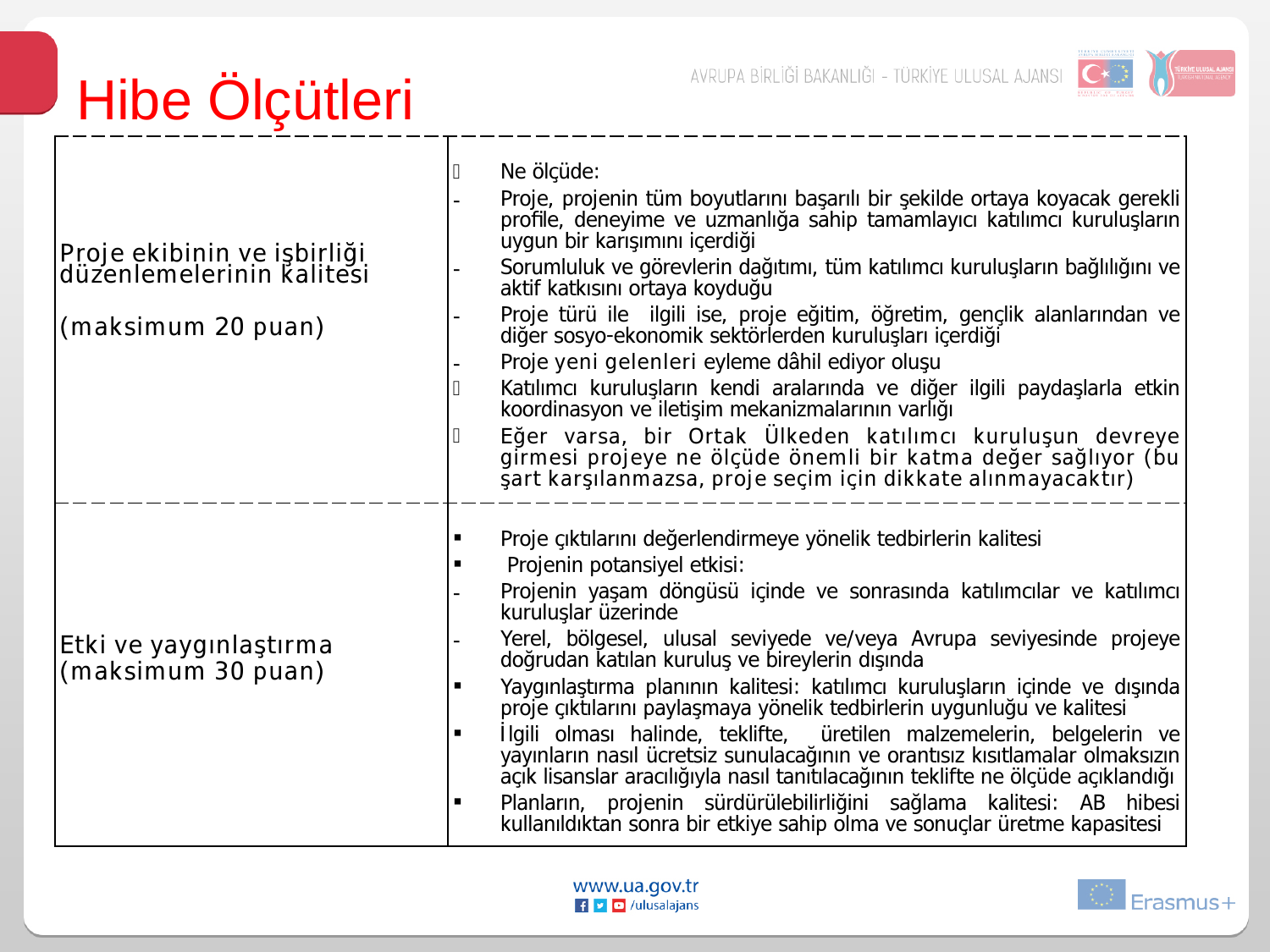

# Hibe Ölçütleri
| Proje ekibinin ve işbirliği düzenlemelerinin kalitesi (maksimum 20 puan) | Ne ölçüde: Proje, projenin tüm boyutlarını başarılı bir şekilde ortaya koyacak gerekli profile, deneyime ve uzmanlığa sahip tamamlayıcı katılımcı kuruluşların uygun bir karışımını içerdiği Sorumluluk ve görevlerin dağıtımı, tüm katılımcı kuruluşların bağlılığını ve aktif katkısını ortaya koyduğu Proje türü ile ilgili ise, proje eğitim, öğretim, gençlik alanlarından ve diğer sosyo-ekonomik sektörlerden kuruluşları içerdiği Proje yeni gelenleri eyleme dâhil ediyor oluşu Katılımcı kuruluşların kendi aralarında ve diğer ilgili paydaşlarla etkin koordinasyon ve iletişim mekanizmalarının varlığı Eğer varsa, bir Ortak Ülkeden katılımcı kuruluşun devreye girmesi projeye ne ölçüde önemli bir katma değer sağlıyor (bu şart karşılanmazsa, proje seçim için dikkate alınmayacaktır) |
| --- | --- |
| Etki ve yaygınlaştırma (maksimum 30 puan) | Proje çıktılarını değerlendirmeye yönelik tedbirlerin kalitesi Projenin potansiyel etkisi: Projenin yaşam döngüsü içinde ve sonrasında katılımcılar ve katılımcı kuruluşlar üzerinde Yerel, bölgesel, ulusal seviyede ve/veya Avrupa seviyesinde projeye doğrudan katılan kuruluş ve bireylerin dışında Yaygınlaştırma planının kalitesi: katılımcı kuruluşların içinde ve dışında proje çıktılarını paylaşmaya yönelik tedbirlerin uygunluğu ve kalitesi İlgili olması halinde, teklifte, üretilen malzemelerin, belgelerin ve yayınların nasıl ücretsiz sunulacağının ve orantısız kısıtlamalar olmaksızın açık lisanslar aracılığıyla nasıl tanıtılacağının teklifte ne ölçüde açıklandığı Planların, projenin sürdürülebilirliğini sağlama kalitesi: AB hibesi kullanıldıktan sonra bir etkiye sahip olma ve sonuçlar üretme kapasitesi |